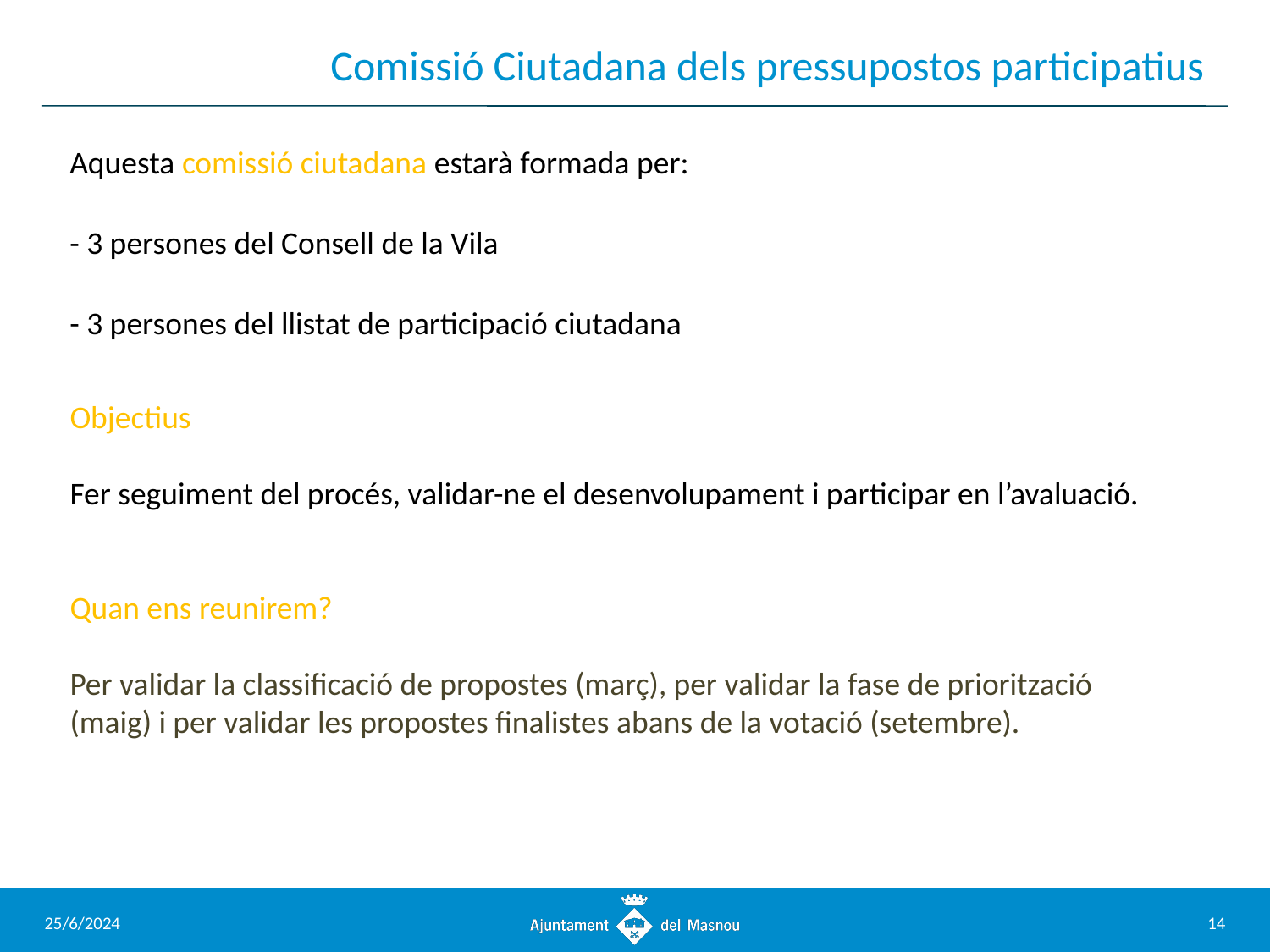

# Comissió Ciutadana dels pressupostos participatius
Aquesta comissió ciutadana estarà formada per:
- 3 persones del Consell de la Vila
- 3 persones del llistat de participació ciutadana
Objectius

Fer seguiment del procés, validar-ne el desenvolupament i participar en l’avaluació.

Quan ens reunirem?

Per validar la classificació de propostes (març), per validar la fase de priorització (maig) i per validar les propostes finalistes abans de la votació (setembre).

25/6/2024
14